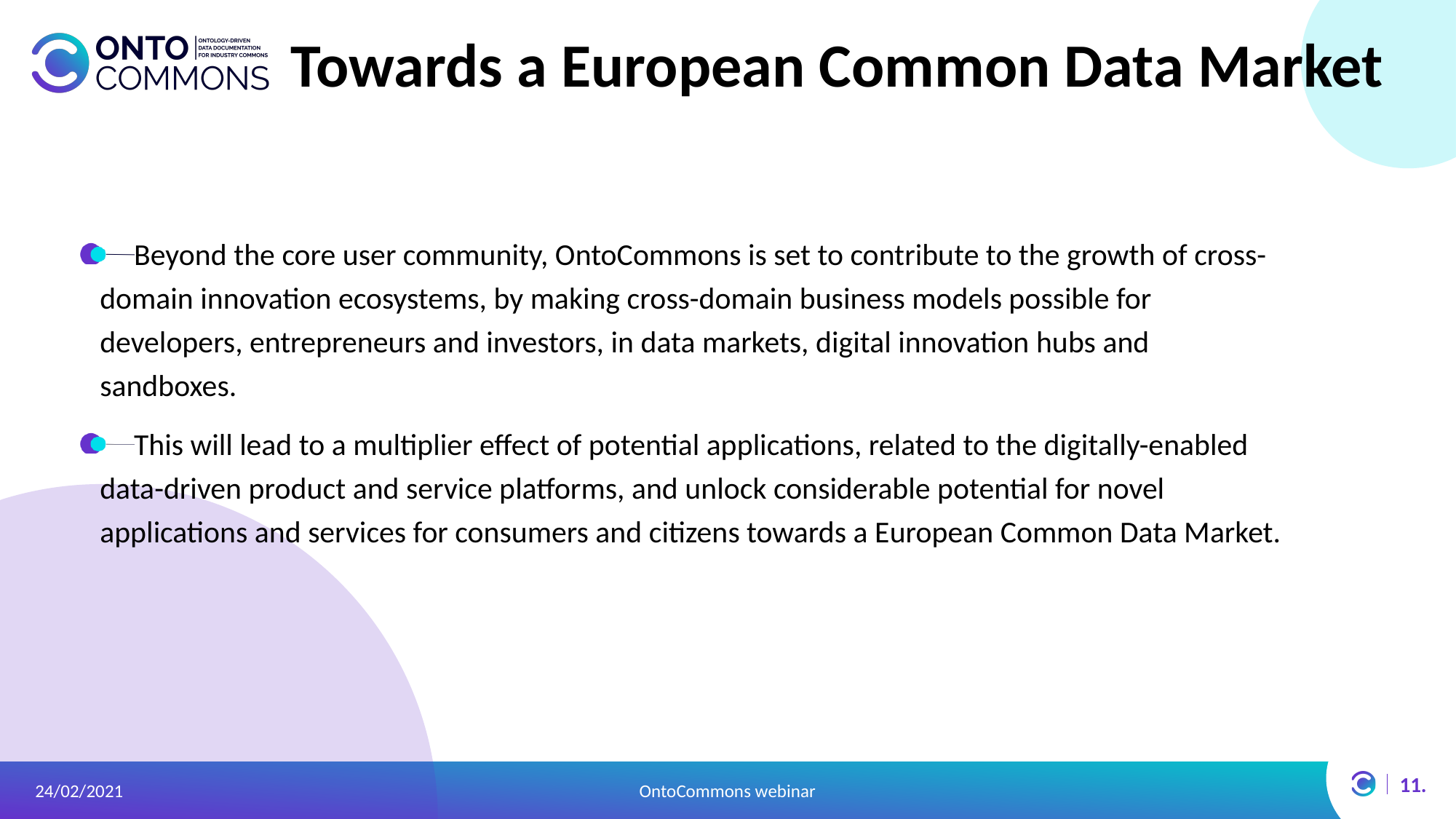

# Towards a European Common Data Market
Beyond the core user community, OntoCommons is set to contribute to the growth of cross-domain innovation ecosystems, by making cross-domain business models possible for developers, entrepreneurs and investors, in data markets, digital innovation hubs and sandboxes.
This will lead to a multiplier effect of potential applications, related to the digitally-enabled data-driven product and service platforms, and unlock considerable potential for novel applications and services for consumers and citizens towards a European Common Data Market.

11.
24/02/2021
OntoCommons webinar